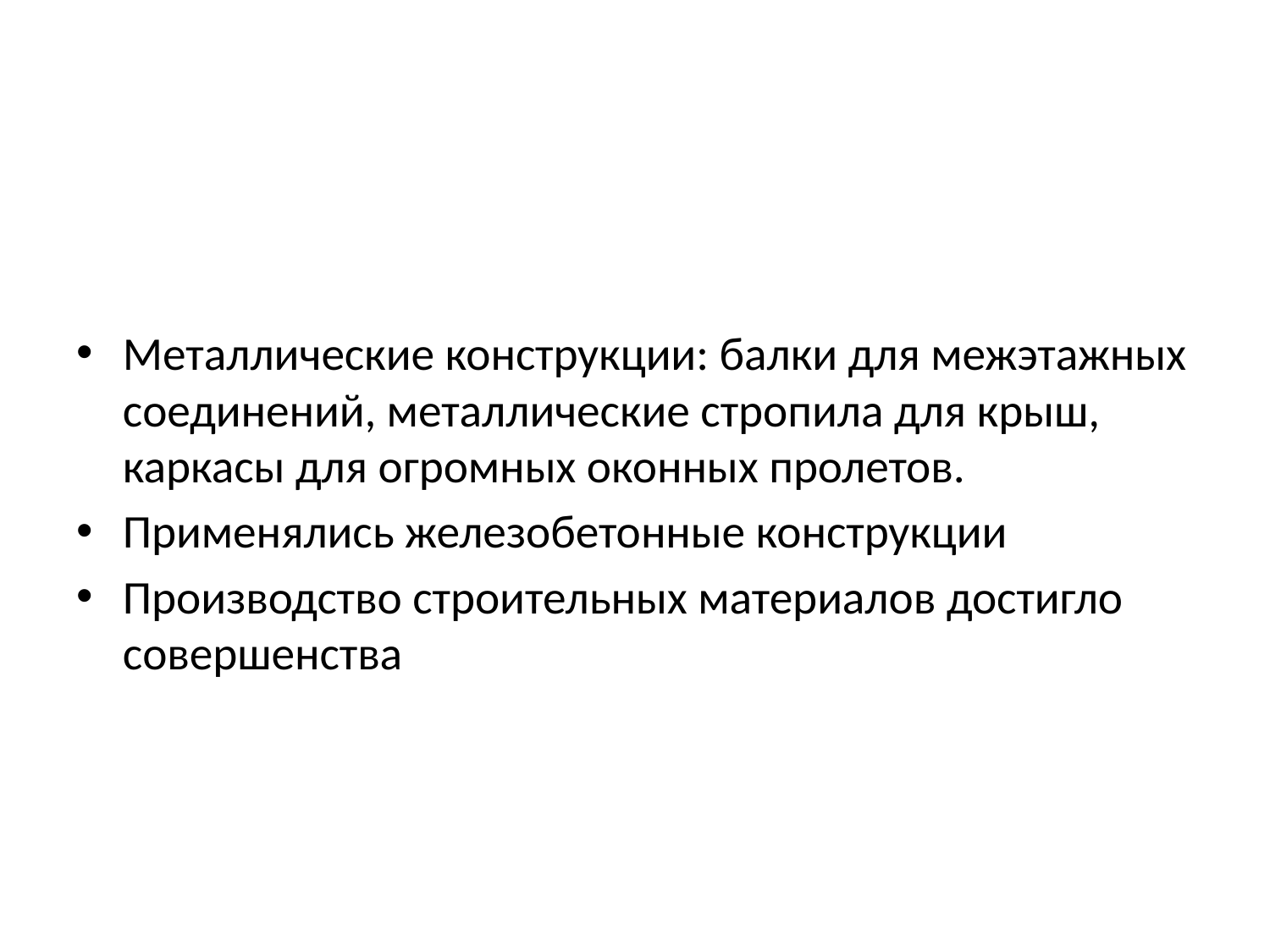

Металлические конструкции: балки для межэтажных соединений, металлические стропила для крыш, каркасы для огромных оконных пролетов.
Применялись железобетонные конструкции
Производство строительных материалов достигло совершенства